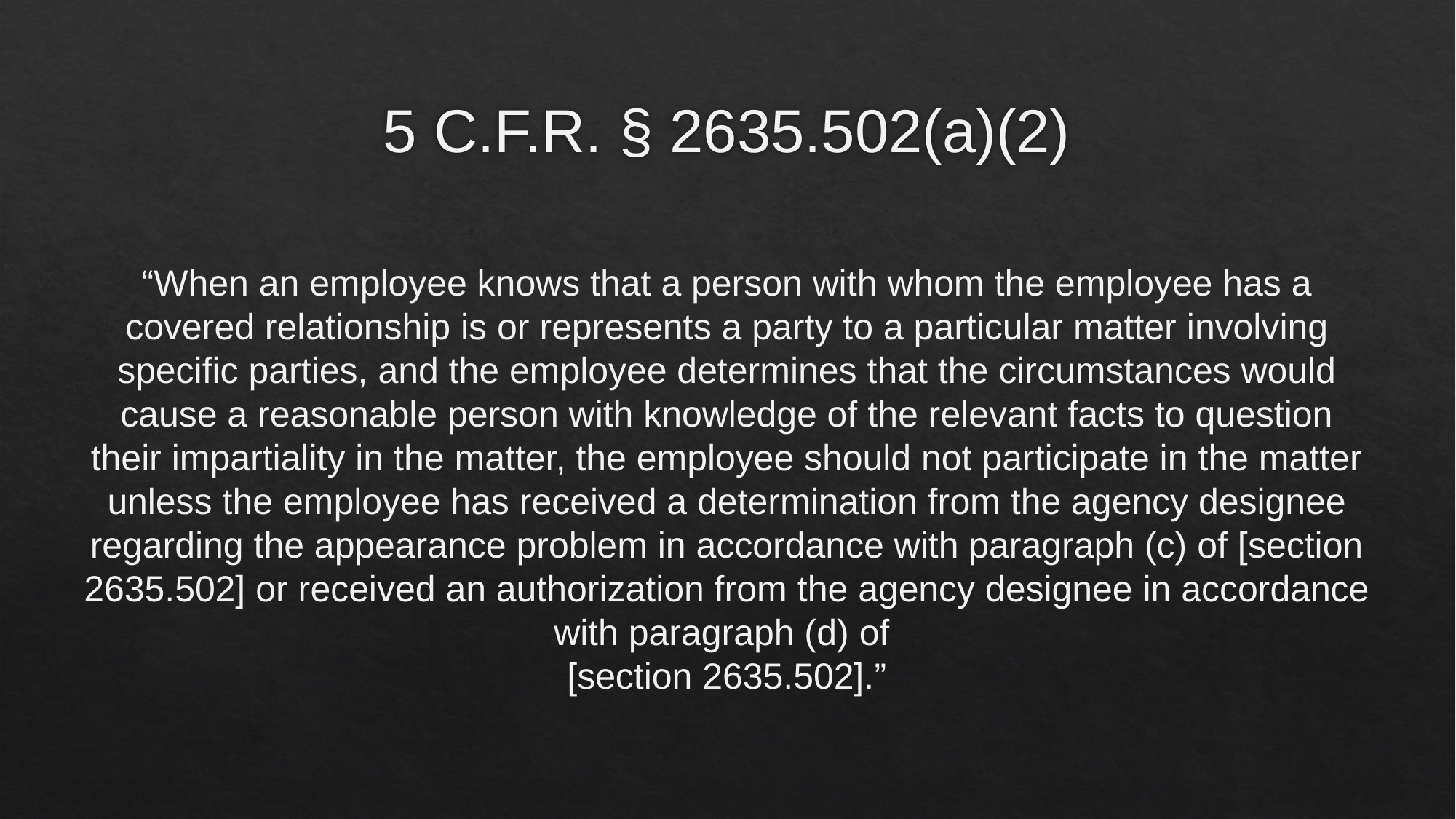

# 5 C.F.R. § 2635.502(a)(2)
“When an employee knows that a person with whom the employee has a covered relationship is or represents a party to a particular matter involving specific parties, and the employee determines that the circumstances would cause a reasonable person with knowledge of the relevant facts to question their impartiality in the matter, the employee should not participate in the matter unless the employee has received a determination from the agency designee regarding the appearance problem in accordance with paragraph (c) of [section 2635.502] or received an authorization from the agency designee in accordance with paragraph (d) of
[section 2635.502].”